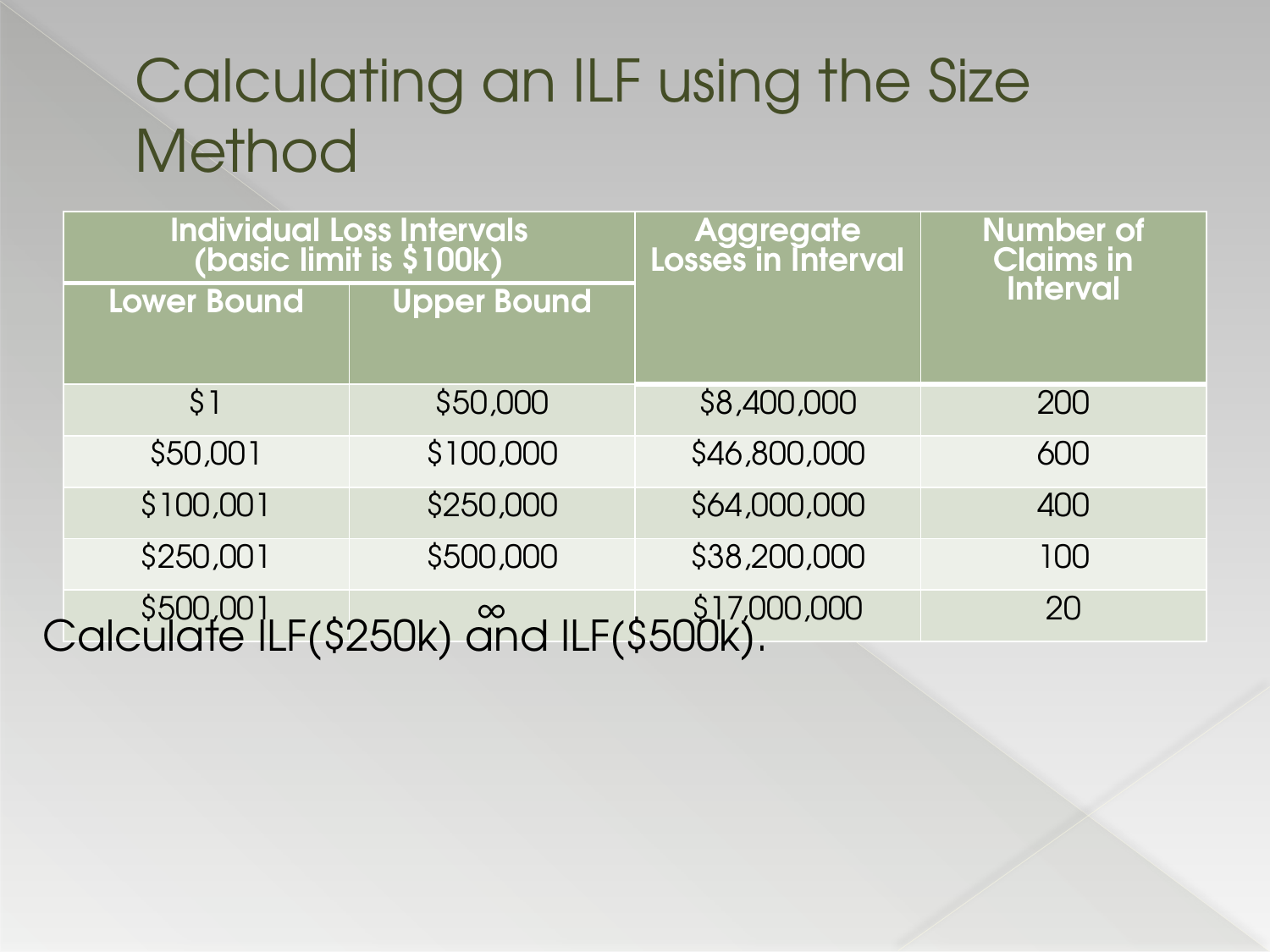

# Calculating an ILF using the Size Method
| Individual Loss Intervals (basic limit is $100k) |  | Aggregate Losses in Interval | Number of Claims in Interval |
| --- | --- | --- | --- |
| Lower Bound | Upper Bound |  |  |
| $1 | $50,000 | $8,400,000 | 200 |
| $50,001 | $100,000 | $46,800,000 | 600 |
| $100,001 | $250,000 | $64,000,000 | 400 |
| $250,001 | $500,000 | $38,200,000 | 100 |
| $500,001 | ∞ | $17,000,000 | 20 |

Calculate ILF($250k) and ILF($500k).